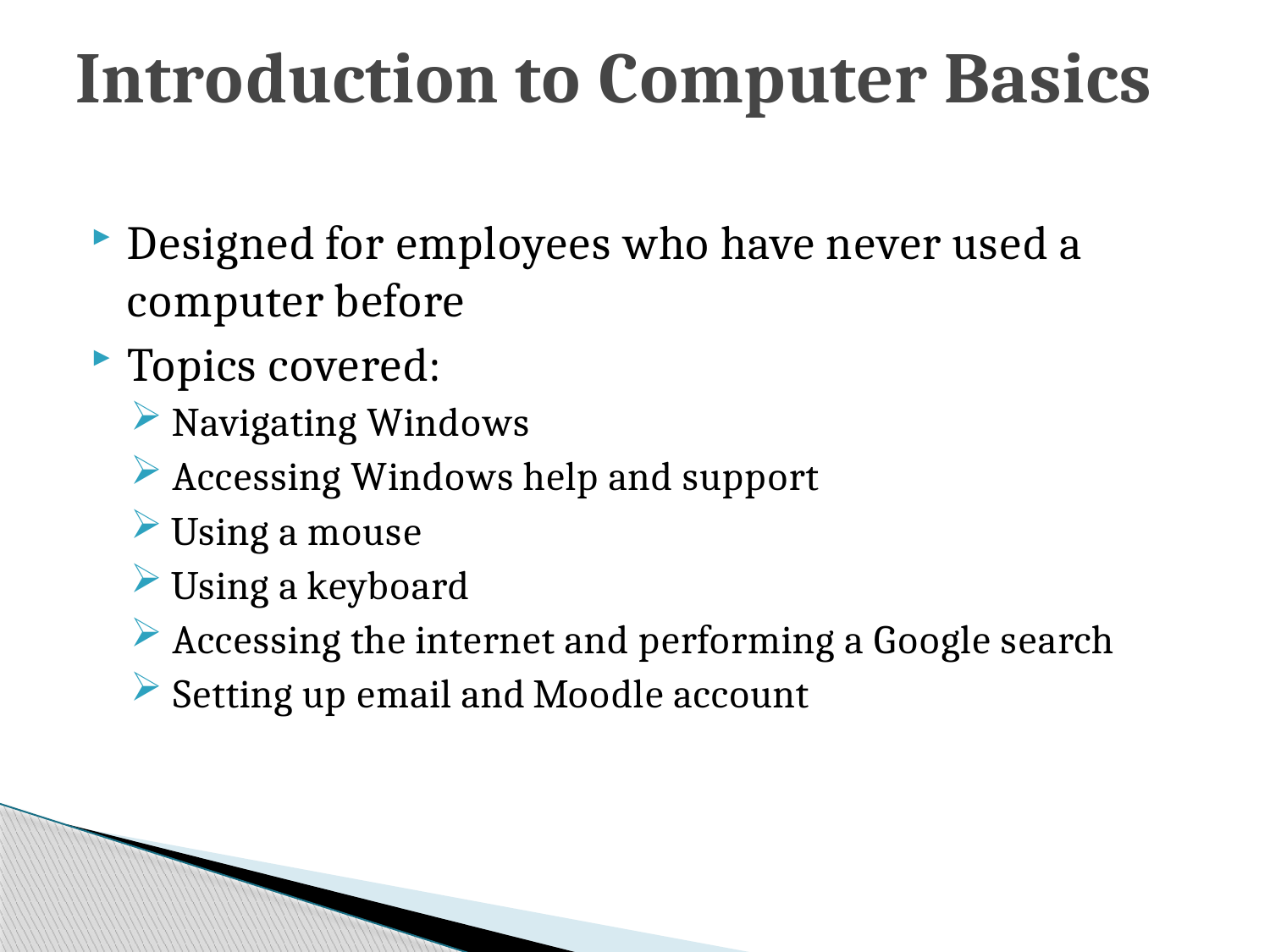

# Introduction to Computer Basics
Designed for employees who have never used a computer before
Topics covered:
 Navigating Windows
 Accessing Windows help and support
 Using a mouse
 Using a keyboard
 Accessing the internet and performing a Google search
 Setting up email and Moodle account